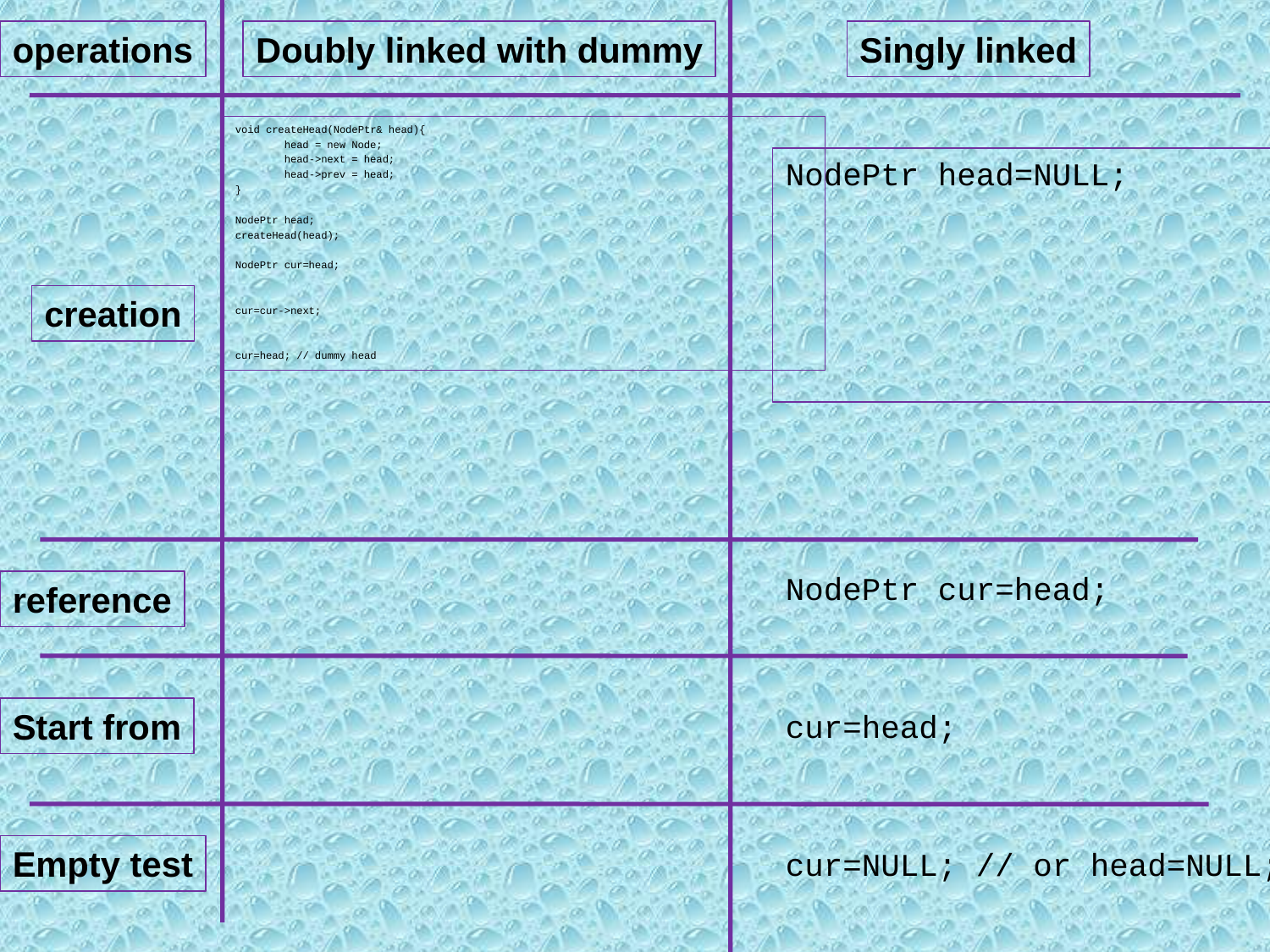

operations
Doubly linked with dummy
Singly linked

# void createHead(NodePtr& head){
        head = new Node;
        head->next = head;
        head->prev = head;
}

NodePtr head;
createHead(head);

NodePtr cur=head;

cur=cur->next;

cur=head; // dummy head

NodePtr head=NULL;

NodePtr cur=head;

cur=head;

cur=NULL; // or head=NULL;

creation

reference

Start from

Empty test